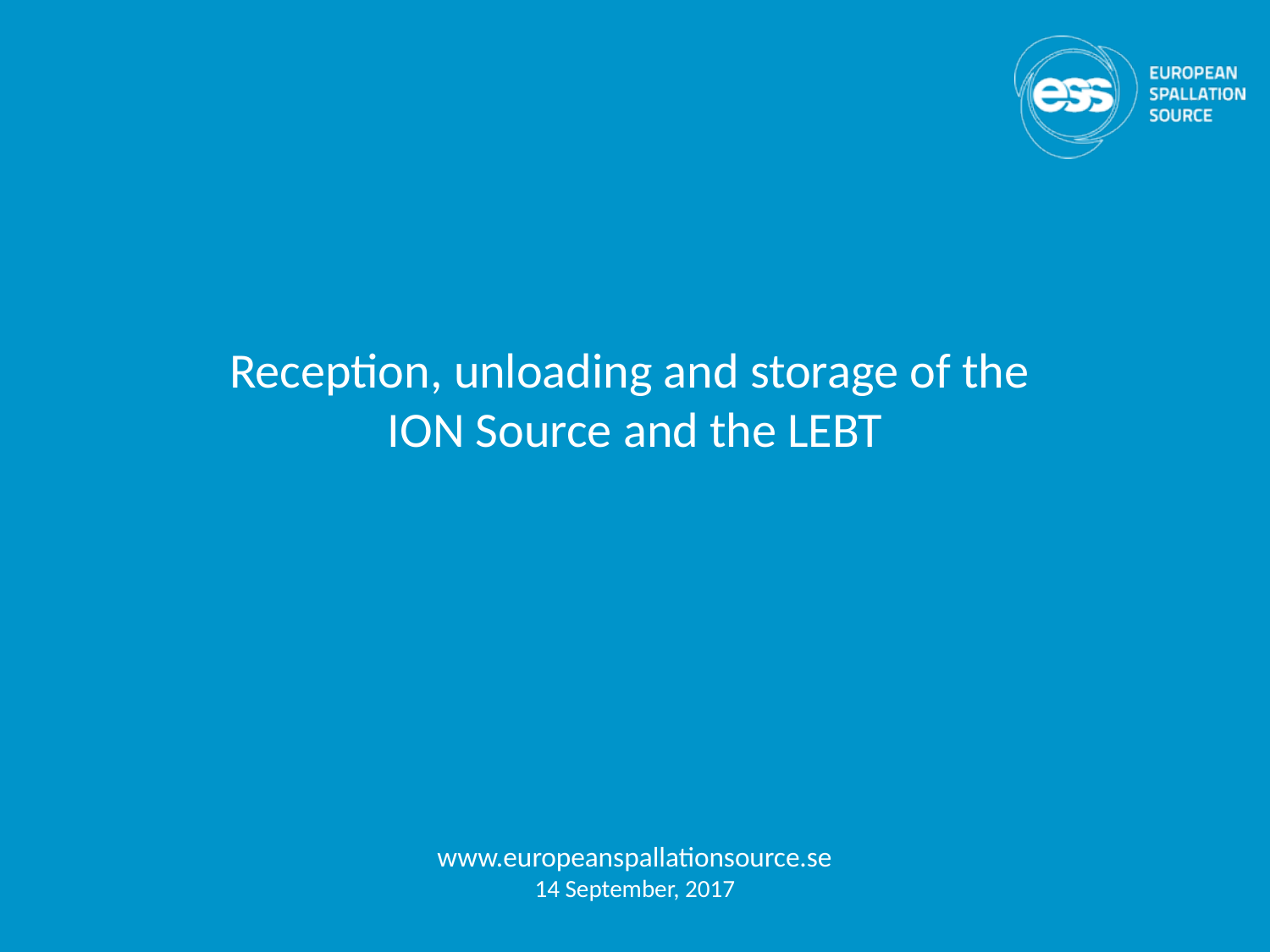

# Reception, unloading and storage of the ION Source and the LEBT
www.europeanspallationsource.se
14 September, 2017